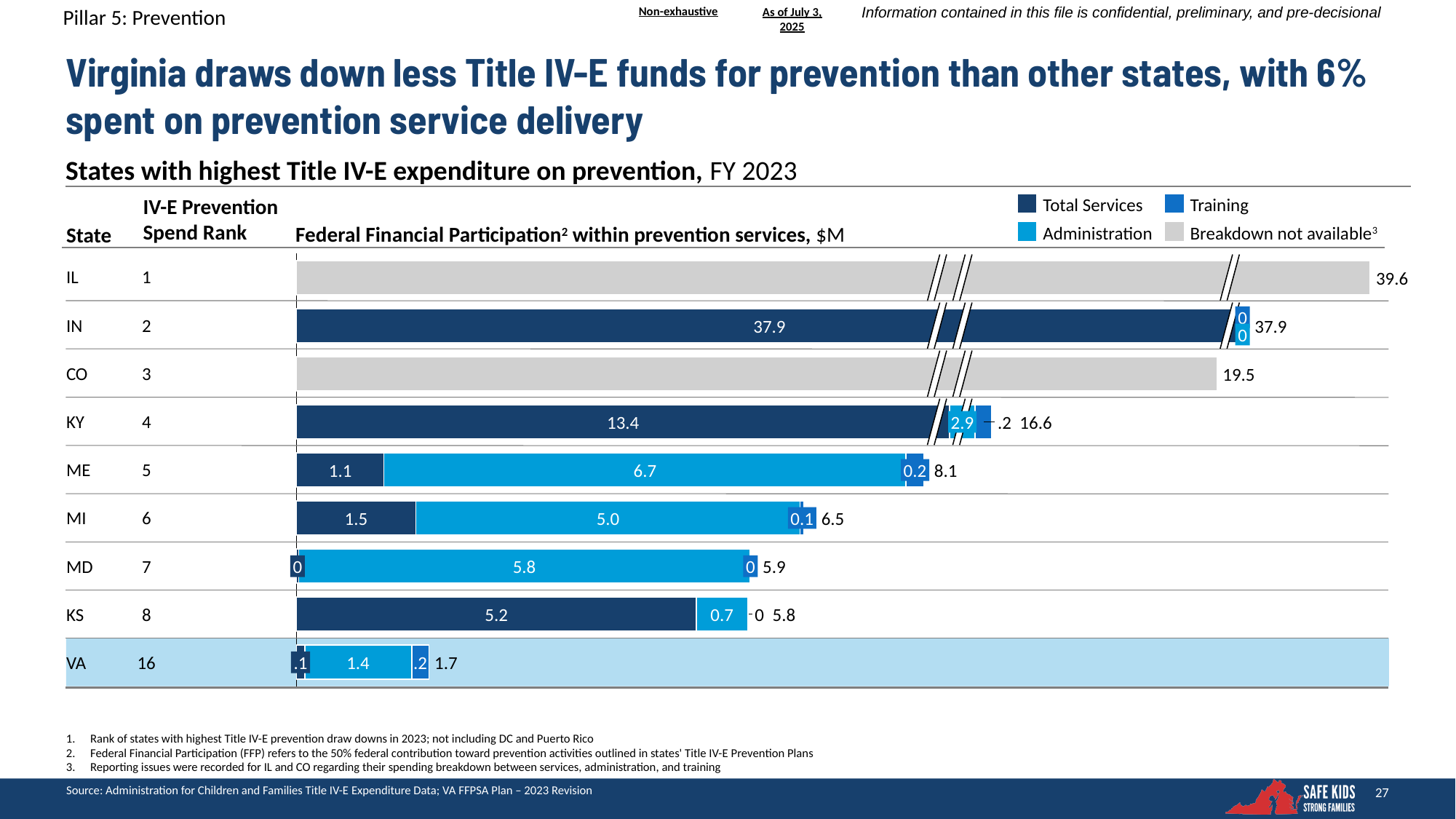

Pillar 5: Prevention
As of July 3, 2025
# Virginia draws down less Title IV-E funds for prevention than other states, with 6% spent on prevention service delivery
States with highest Title IV-E expenditure on prevention, FY 2023
IV-E Prevention Spend Rank
Total Services
Training

Federal Financial Participation2 within prevention services, $M
State
Administration
Breakdown not available3

### Chart

| Category |  |  |  |
|---|---|---|---|

IL
1
IN
2
CO
3
KY
4
ME
5
MI
6
MD
7
KS
8

VA
16
39.6

0
37.9
37.9
0

19.5

13.4
2.9
.2
16.6
1.1
6.7
0.2
8.1
1.5
5.0
0.1
6.5
0
5.8
0
5.9
5.2
0.7
0
5.8
.1
1.4
.2
1.7
1.	Rank of states with highest Title IV-E prevention draw downs in 2023; not including DC and Puerto Rico
2.	Federal Financial Participation (FFP) refers to the 50% federal contribution toward prevention activities outlined in states' Title IV-E Prevention Plans
3.	Reporting issues were recorded for IL and CO regarding their spending breakdown between services, administration, and training
Source: Administration for Children and Families Title IV-E Expenditure Data; VA FFPSA Plan – 2023 Revision